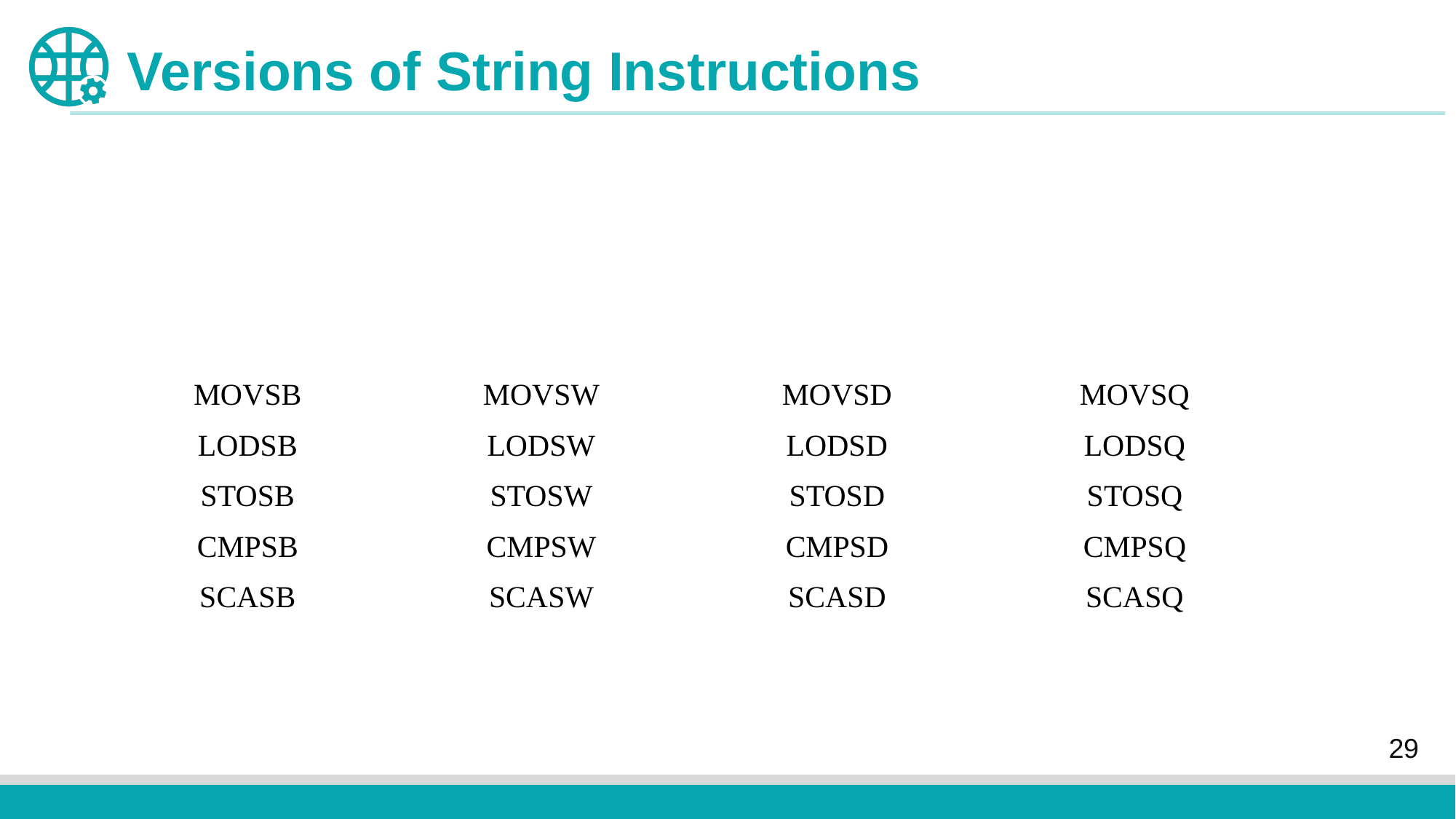

Versions of String Instructions
| Byte Operation | Word Operation | Double word Operation | Quad word Operation |
| --- | --- | --- | --- |
| MOVSB | MOVSW | MOVSD | MOVSQ |
| LODSB | LODSW | LODSD | LODSQ |
| STOSB | STOSW | STOSD | STOSQ |
| CMPSB | CMPSW | CMPSD | CMPSQ |
| SCASB | SCASW | SCASD | SCASQ |